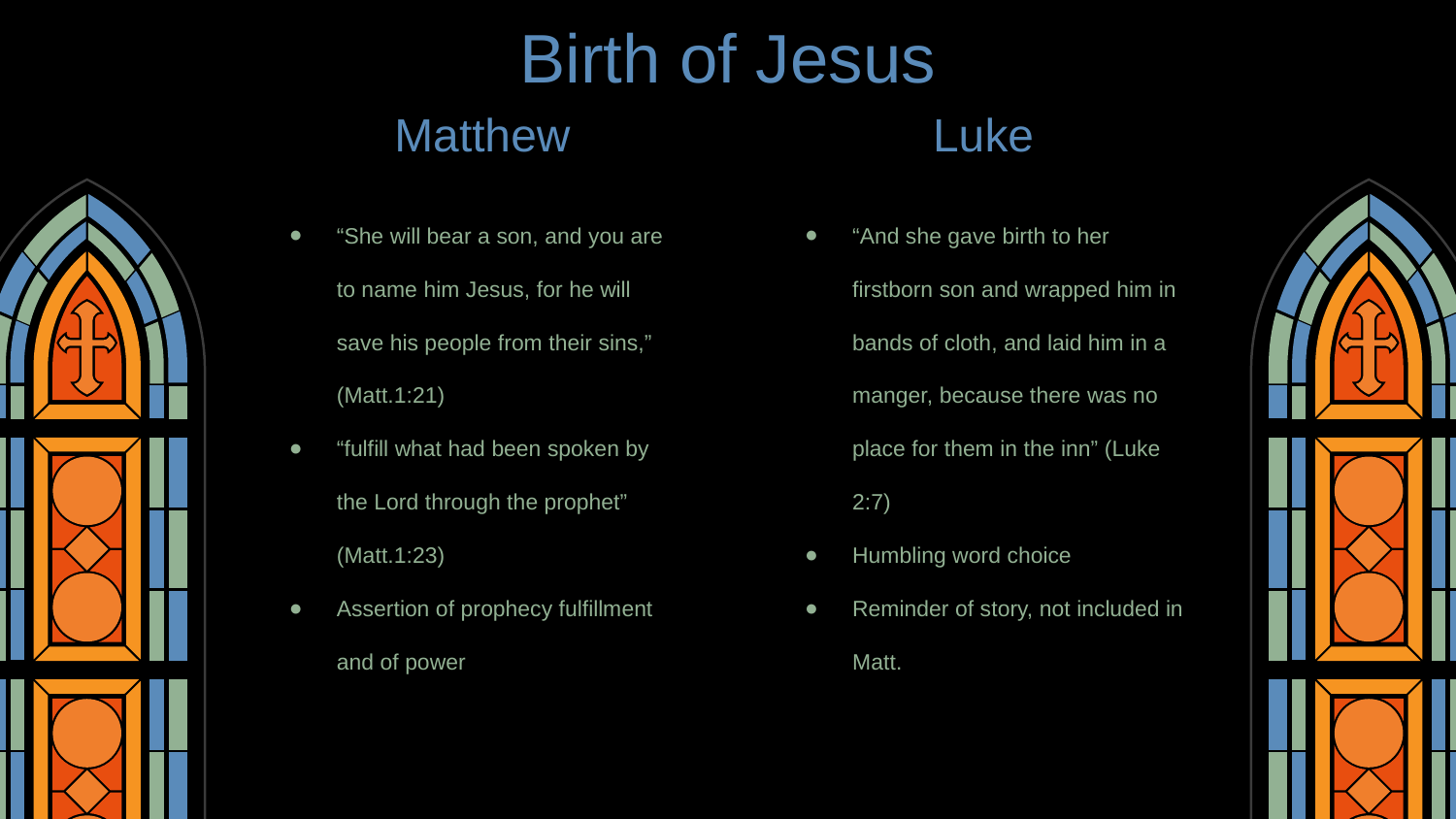

# Birth of Jesus
Matthew
Luke
“She will bear a son, and you are to name him Jesus, for he will save his people from their sins,” (Matt.1:21)
“fulfill what had been spoken by the Lord through the prophet” (Matt.1:23)
Assertion of prophecy fulfillment and of power
“And she gave birth to her firstborn son and wrapped him in bands of cloth, and laid him in a manger, because there was no place for them in the inn” (Luke 2:7)
Humbling word choice
Reminder of story, not included in Matt.